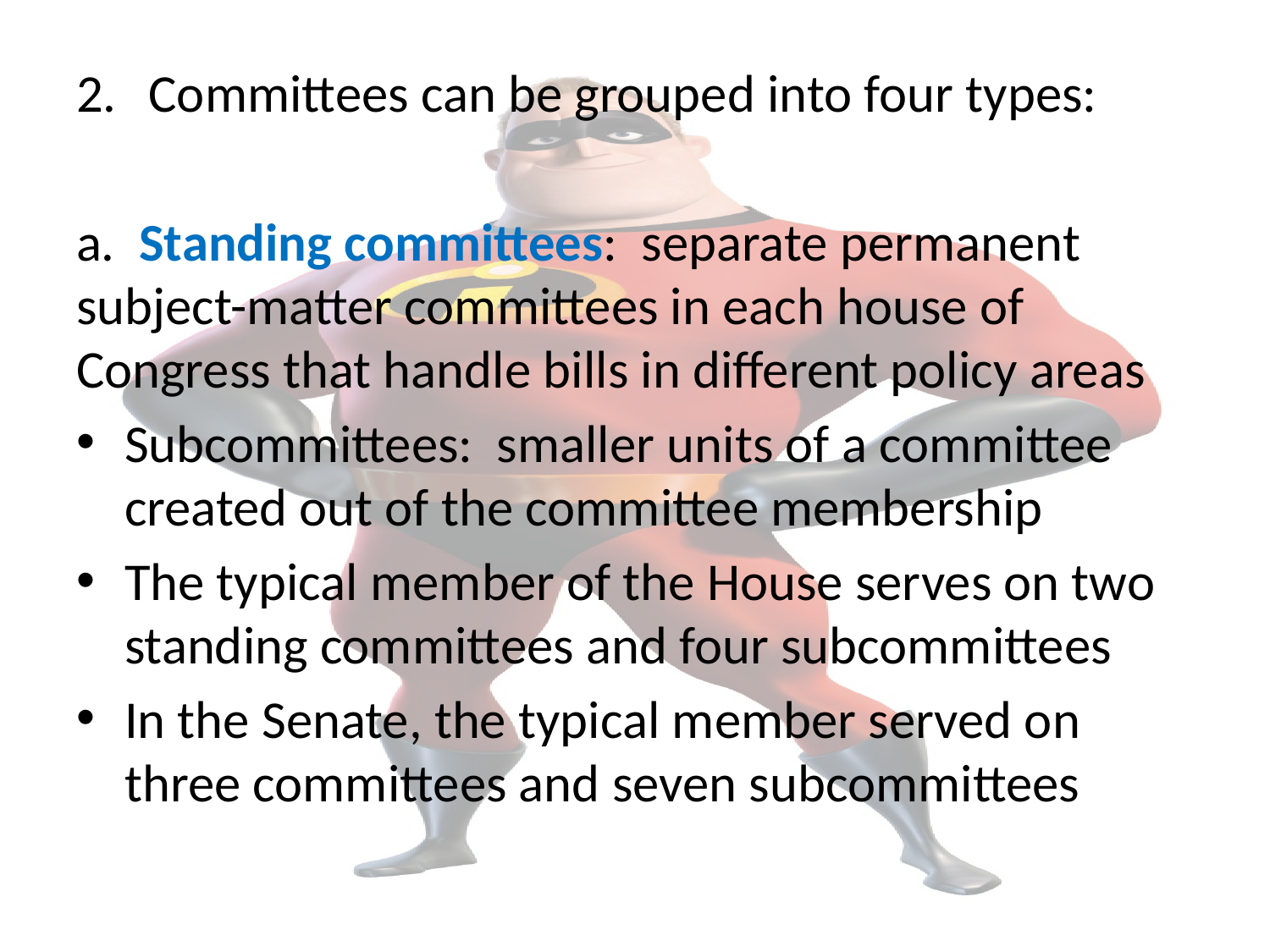

#
Committees can be grouped into four types:

a.  Standing committees:  separate permanent subject-matter committees in each house of Congress that handle bills in different policy areas
Subcommittees:  smaller units of a committee created out of the committee membership
The typical member of the House serves on two standing committees and four subcommittees
In the Senate, the typical member served on three committees and seven subcommittees